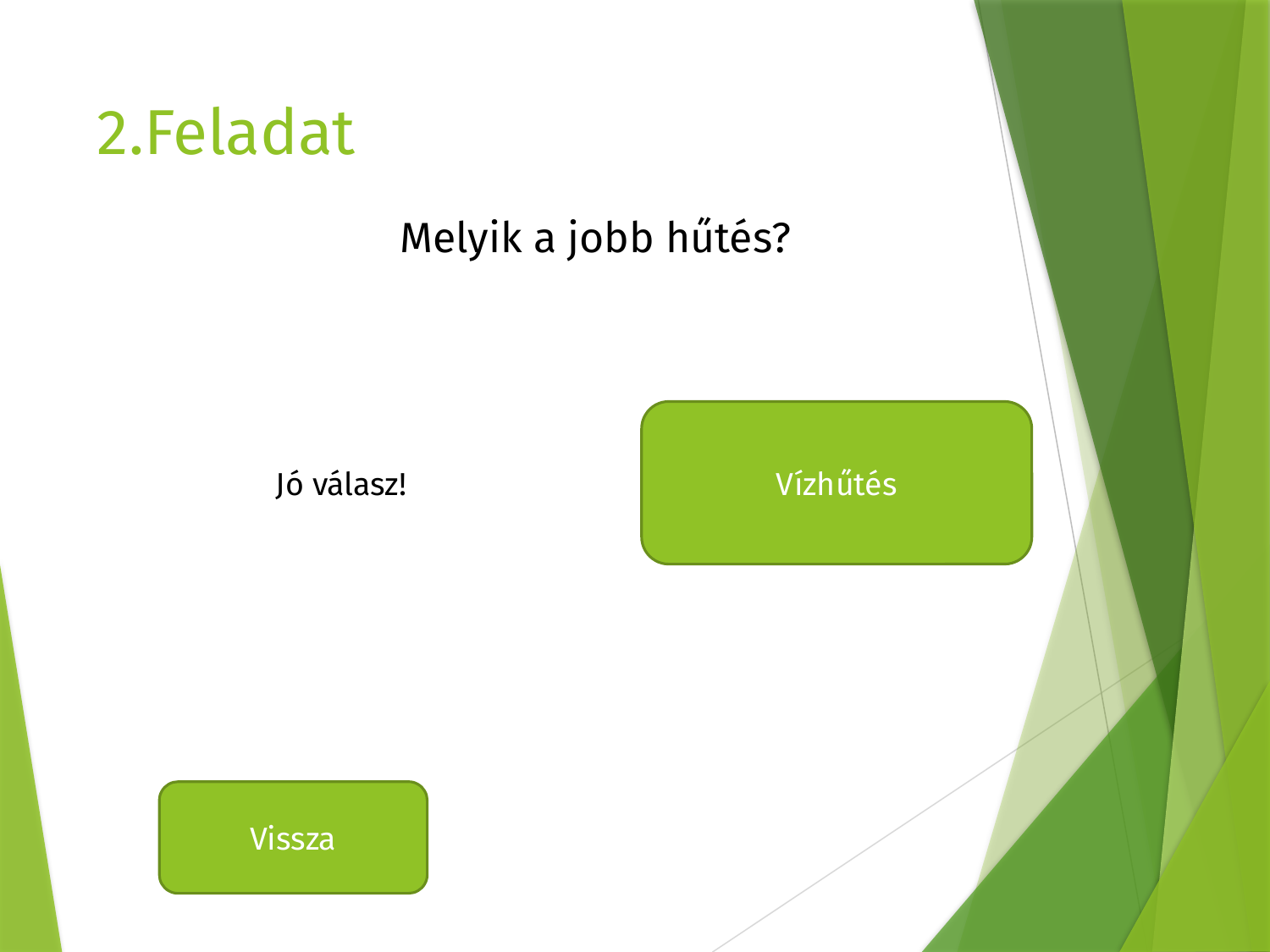

# 2.Feladat
Melyik a jobb hűtés?
Vízhűtés
Jó válasz!
Vissza